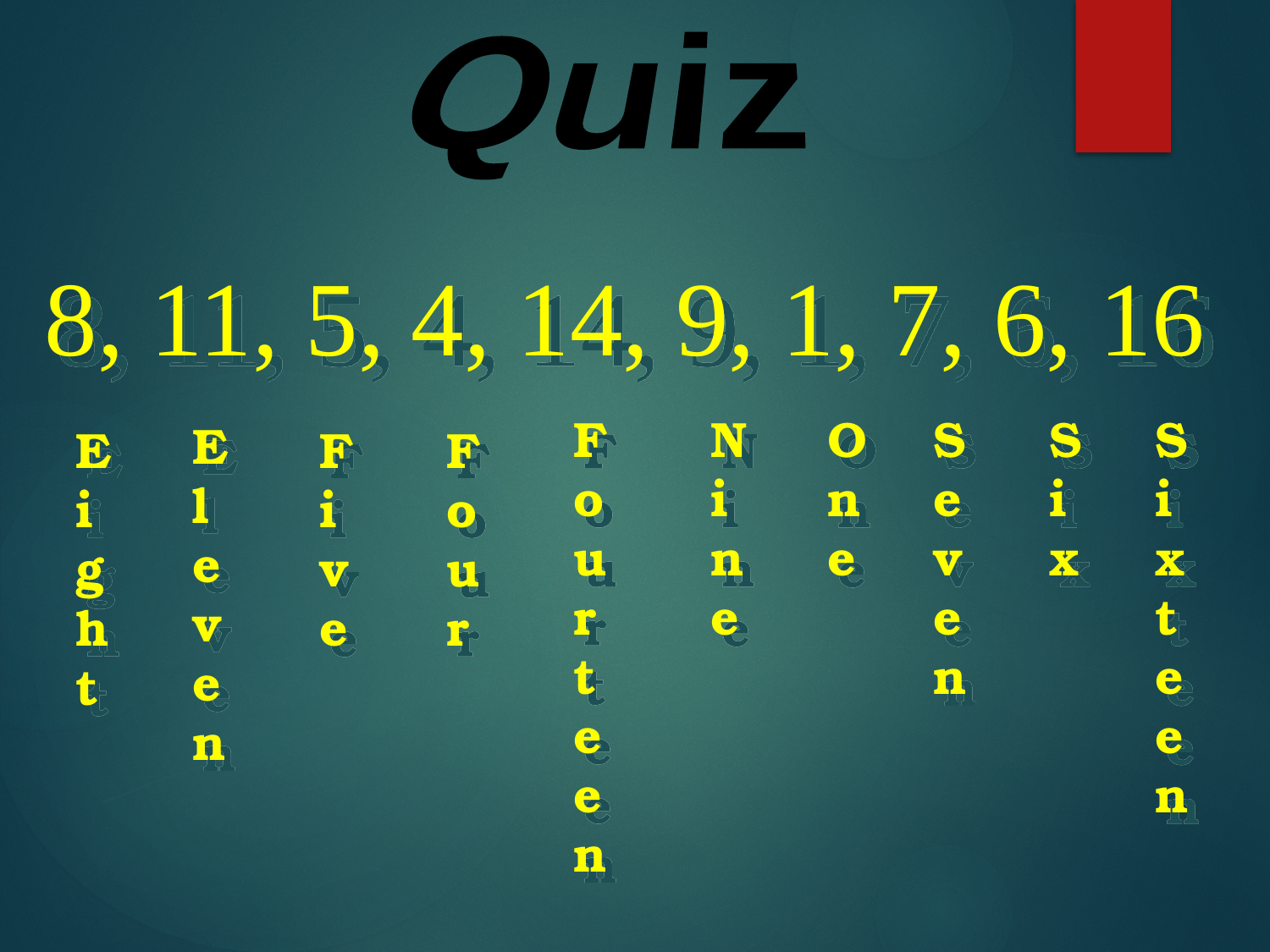

Quiz
8, 11, 5, 4, 14, 9, 1, 7, 6, 16

Eleven
Fourteen
Nine
One
Seven
Six
Sixteen
Eight
Five
Four